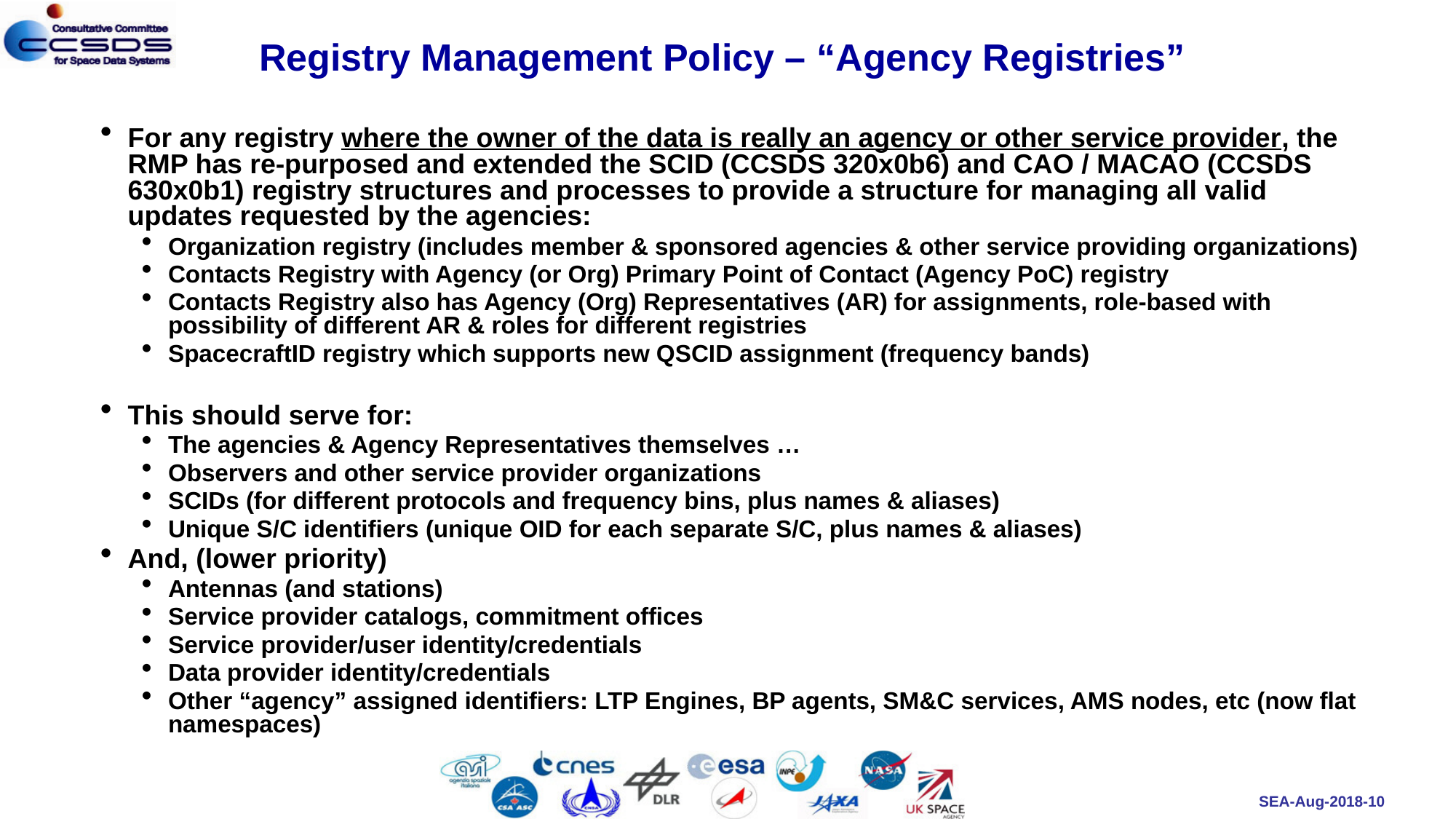

# Registry Management Policy – “Agency Registries”
For any registry where the owner of the data is really an agency or other service provider, the RMP has re-purposed and extended the SCID (CCSDS 320x0b6) and CAO / MACAO (CCSDS 630x0b1) registry structures and processes to provide a structure for managing all valid updates requested by the agencies:
Organization registry (includes member & sponsored agencies & other service providing organizations)
Contacts Registry with Agency (or Org) Primary Point of Contact (Agency PoC) registry
Contacts Registry also has Agency (Org) Representatives (AR) for assignments, role-based with possibility of different AR & roles for different registries
SpacecraftID registry which supports new QSCID assignment (frequency bands)

This should serve for:
The agencies & Agency Representatives themselves …
Observers and other service provider organizations
SCIDs (for different protocols and frequency bins, plus names & aliases)
Unique S/C identifiers (unique OID for each separate S/C, plus names & aliases)
And, (lower priority)
Antennas (and stations)
Service provider catalogs, commitment offices
Service provider/user identity/credentials
Data provider identity/credentials
Other “agency” assigned identifiers: LTP Engines, BP agents, SM&C services, AMS nodes, etc (now flat namespaces)